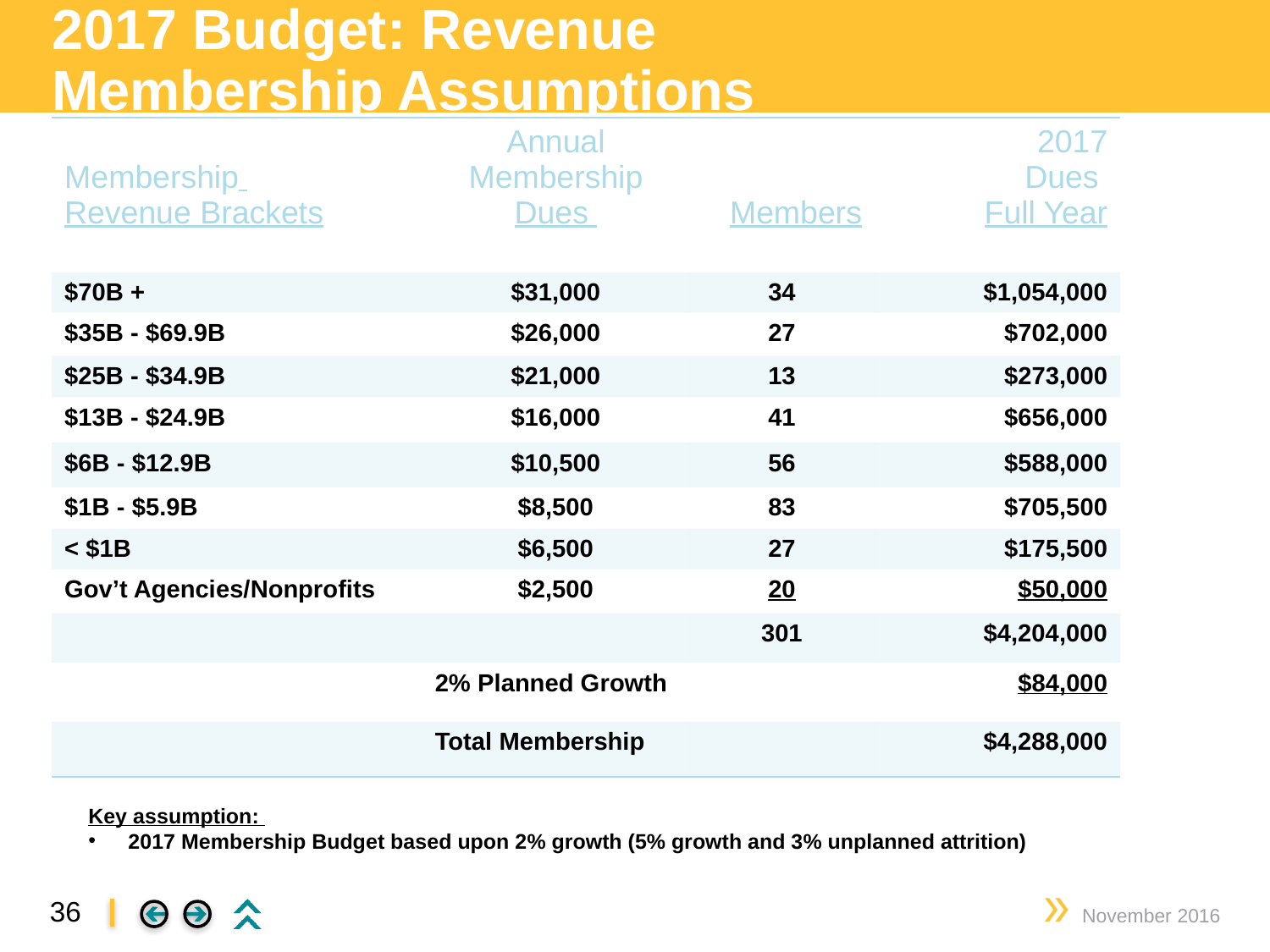

# 2017 Budget: Revenue Membership Assumptions
| Membership Revenue Brackets | Annual Membership Dues | Members | 2017 Dues Full Year |
| --- | --- | --- | --- |
| $70B + | $31,000 | 34 | $1,054,000 |
| $35B - $69.9B | $26,000 | 27 | $702,000 |
| $25B - $34.9B | $21,000 | 13 | $273,000 |
| $13B - $24.9B | $16,000 | 41 | $656,000 |
| $6B - $12.9B | $10,500 | 56 | $588,000 |
| $1B - $5.9B | $8,500 | 83 | $705,500 |
| < $1B | $6,500 | 27 | $175,500 |
| Gov’t Agencies/Nonprofits | $2,500 | 20 | $50,000 |
|  |  | 301 | $4,204,000 |
|  | 2% Planned Growth |  | $84,000 |
|  | Total Membership |  | $4,288,000 |
Key assumption:
2017 Membership Budget based upon 2% growth (5% growth and 3% unplanned attrition)